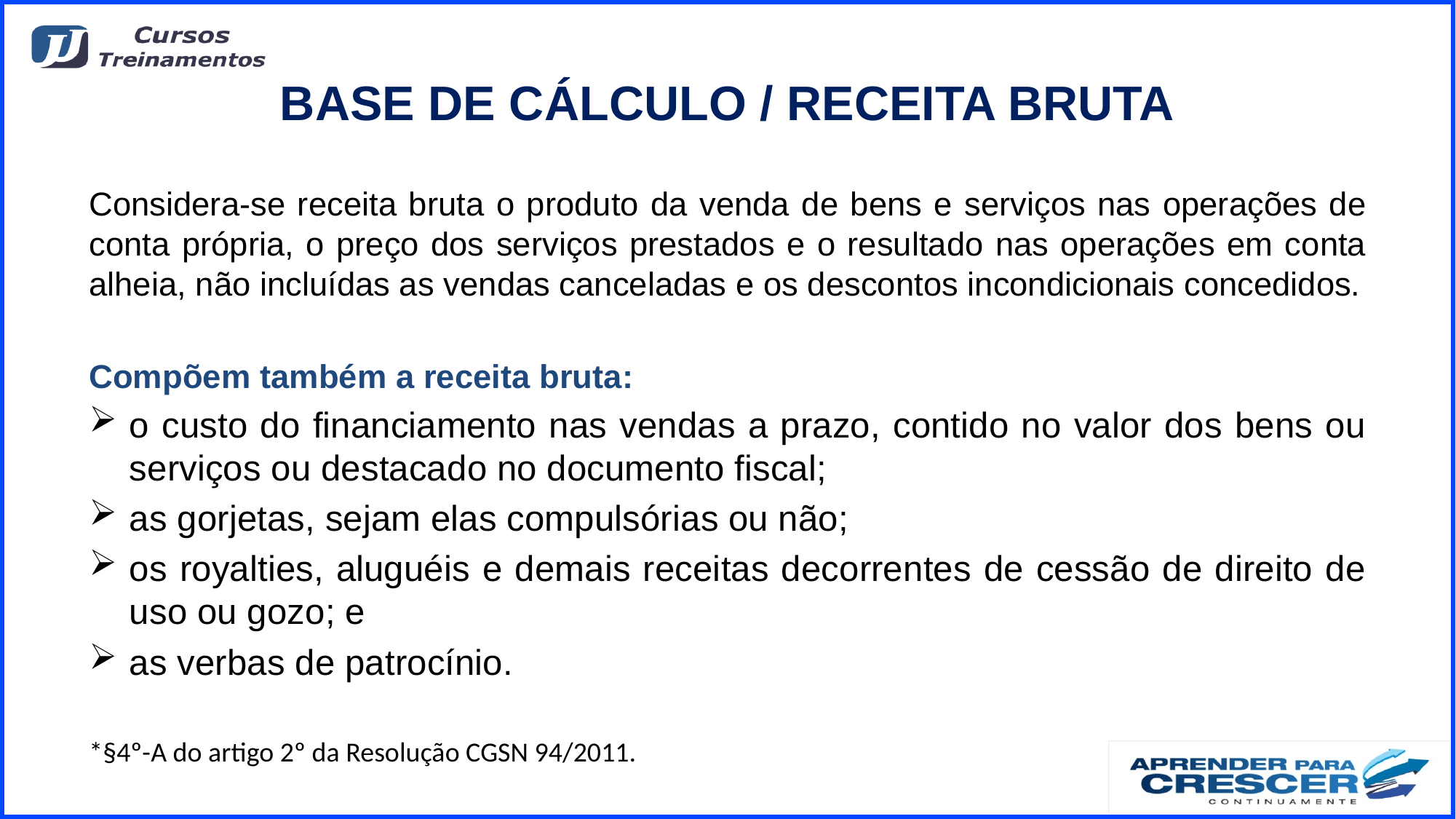

# Base de Cálculo / Receita Bruta
Considera-se receita bruta o produto da venda de bens e serviços nas operações de conta própria, o preço dos serviços prestados e o resultado nas operações em conta alheia, não incluídas as vendas canceladas e os descontos incondicionais concedidos.

Compõem também a receita bruta:
o custo do financiamento nas vendas a prazo, contido no valor dos bens ou serviços ou destacado no documento fiscal;
as gorjetas, sejam elas compulsórias ou não;
os royalties, aluguéis e demais receitas decorrentes de cessão de direito de uso ou gozo; e
as verbas de patrocínio.

*§4º-A do artigo 2º da Resolução CGSN 94/2011.